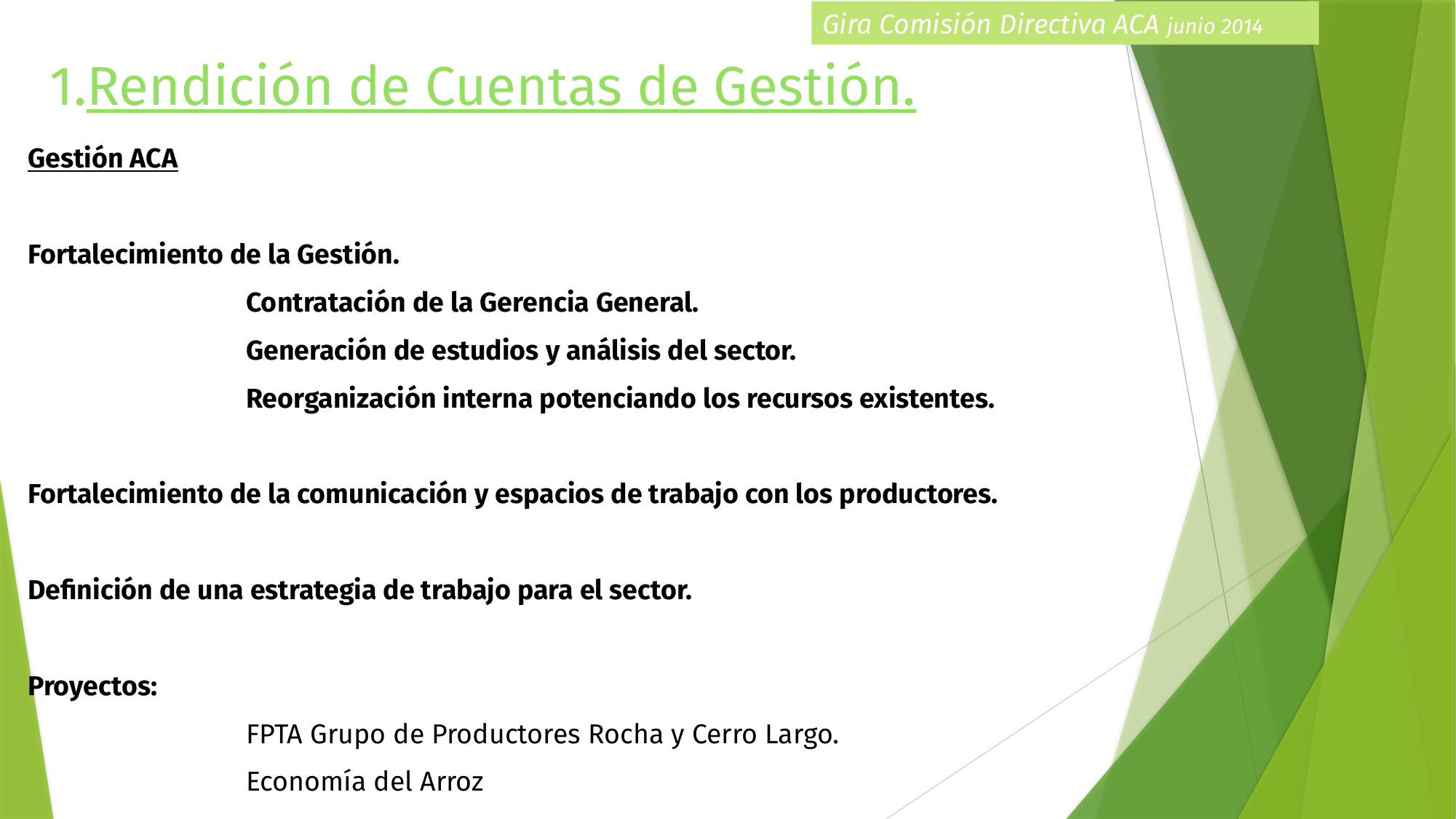

Gira Comisión Directiva ACA junio 2014
# Rendición de Cuentas de Gestión.
Gestión ACA

Fortalecimiento de la Gestión.
		Contratación de la Gerencia General.
		Generación de estudios y análisis del sector.
		Reorganización interna potenciando los recursos existentes.

Fortalecimiento de la comunicación y espacios de trabajo con los productores.

Definición de una estrategia de trabajo para el sector.

Proyectos:
		FPTA Grupo de Productores Rocha y Cerro Largo.
		Economía del Arroz